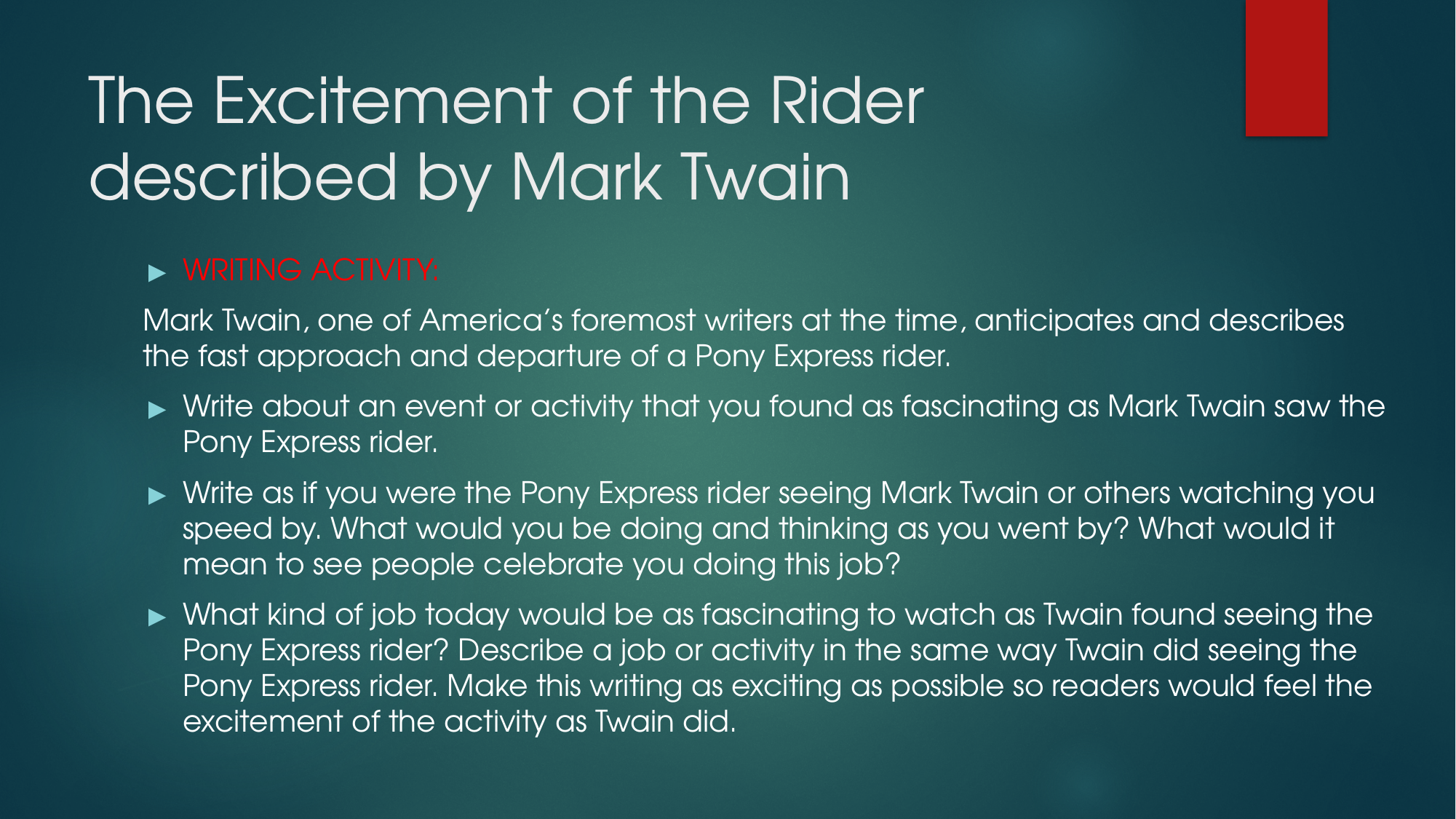

# The Excitement of the Rider described by Mark Twain
WRITING ACTIVITY:
Mark Twain, one of America’s foremost writers at the time, anticipates and describes the fast approach and departure of a Pony Express rider.
Write about an event or activity that you found as fascinating as Mark Twain saw the Pony Express rider.
Write as if you were the Pony Express rider seeing Mark Twain or others watching you speed by. What would you be doing and thinking as you went by? What would it mean to see people celebrate you doing this job?
What kind of job today would be as fascinating to watch as Twain found seeing the Pony Express rider? Describe a job or activity in the same way Twain did seeing the Pony Express rider. Make this writing as exciting as possible so readers would feel the excitement of the activity as Twain did.